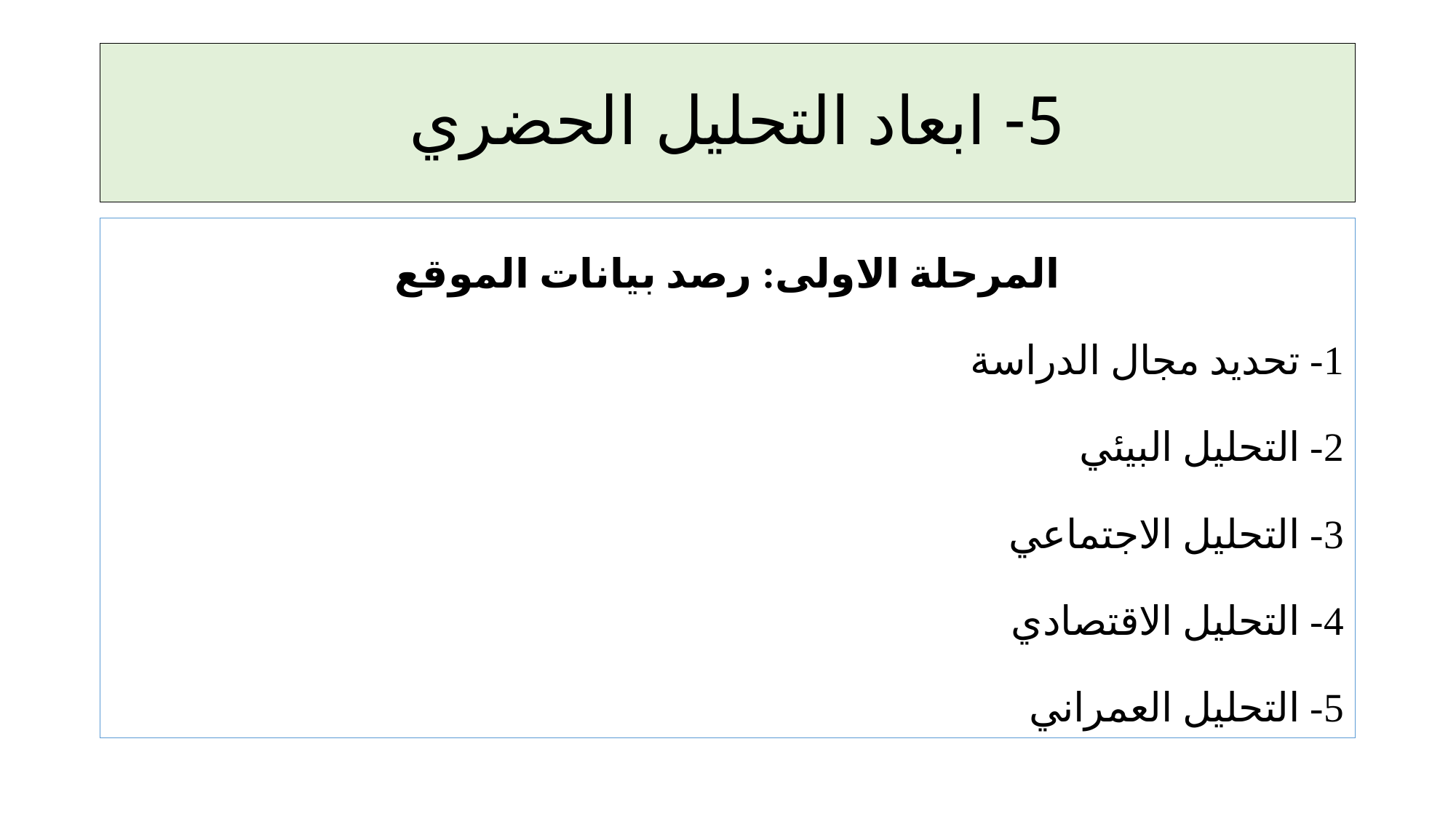

# 5- ابعاد التحليل الحضري
المرحلة الاولى: رصد بيانات الموقع
1- تحديد مجال الدراسة
2- التحليل البيئي
3- التحليل الاجتماعي
4- التحليل الاقتصادي
5- التحليل العمراني